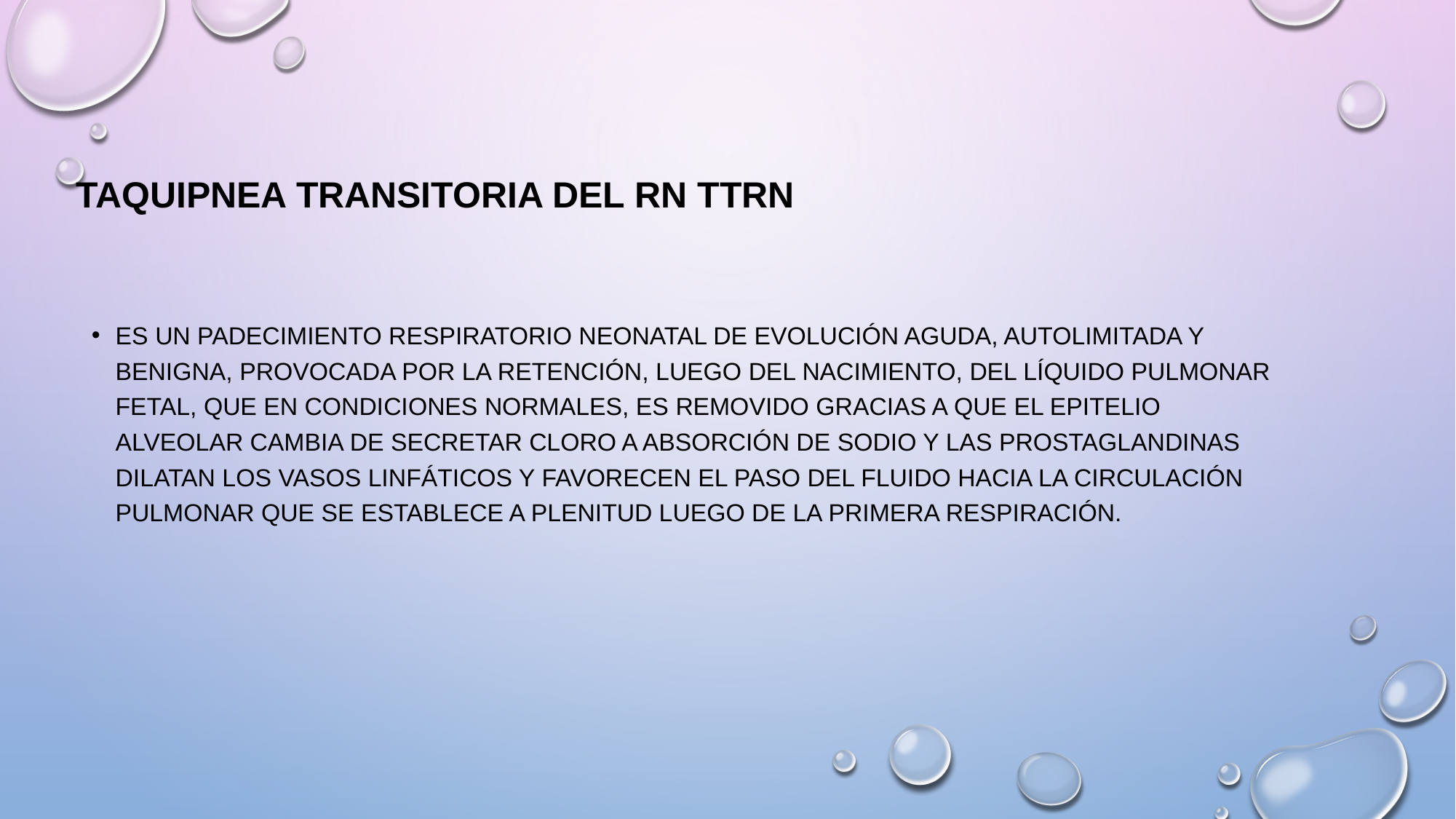

# Taquipnea transitoria del RN TTRN
es un padecimiento respiratorio neonatal de evolución aguda, autolimitada y benigna, provocada por la retención, luego del nacimiento, del líquido pulmonar fetal, que en condiciones normales, es removido gracias a que el epitelio alveolar cambia de secretar cloro a absorción de sodio y las prostaglandinas dilatan los vasos linfáticos y favorecen el paso del fluido hacia la circulación pulmonar que se establece a plenitud luego de la primera respiración.